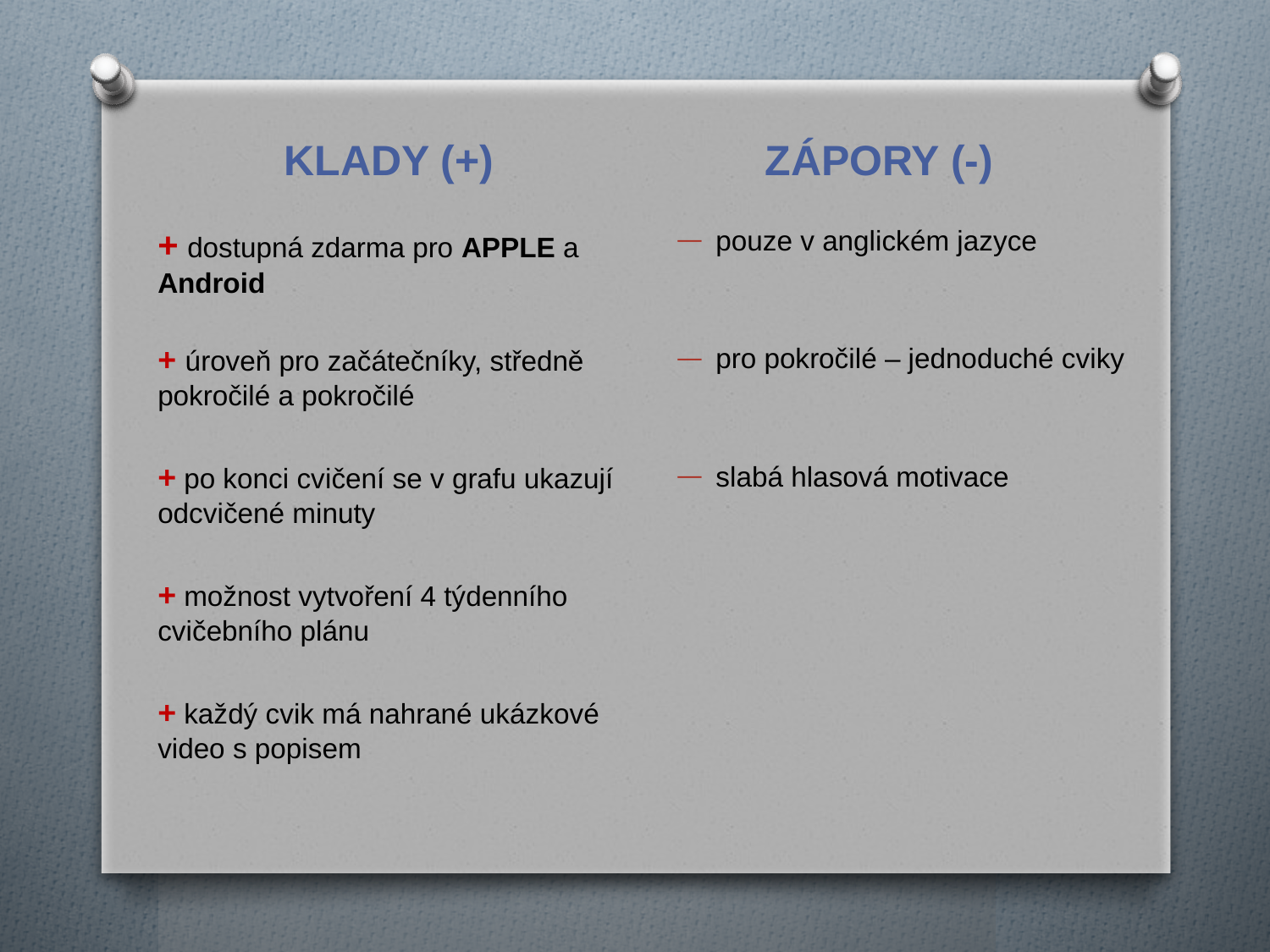

KLADY (+)
ZÁPORY (-)
+ dostupná zdarma pro APPLE a Android

+ úroveň pro začátečníky, středně pokročilé a pokročilé

+ po konci cvičení se v grafu ukazují odcvičené minuty

+ možnost vytvoření 4 týdenního cvičebního plánu

+ každý cvik má nahrané ukázkové video s popisem
pouze v anglickém jazyce

pro pokročilé – jednoduché cviky

slabá hlasová motivace